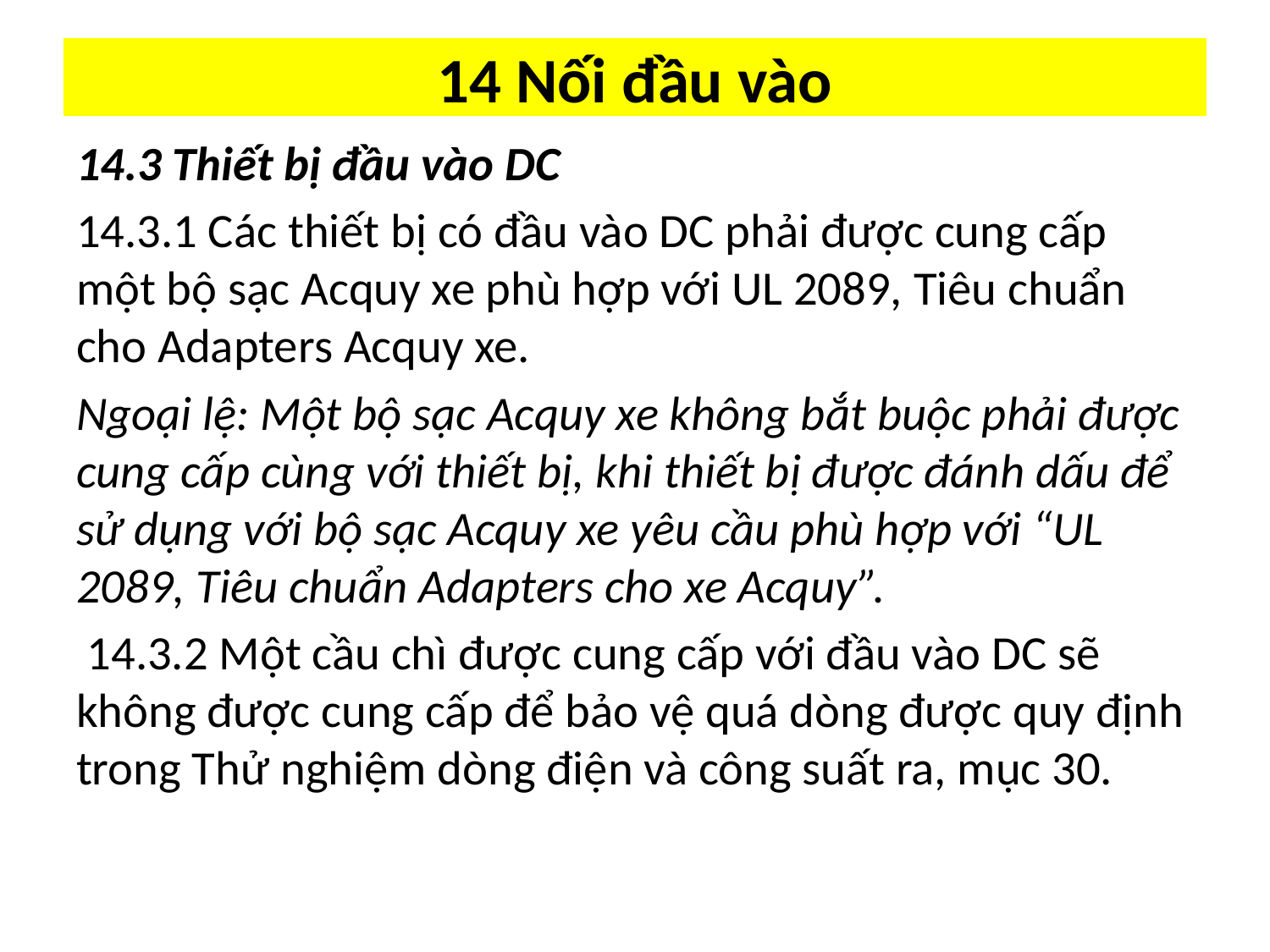

# 14 Nối đầu vào
14.3 Thiết bị đầu vào DC
14.3.1 Các thiết bị có đầu vào DC phải được cung cấp một bộ sạc Acquy xe phù hợp với UL 2089, Tiêu chuẩn cho Adapters Acquy xe.
Ngoại lệ: Một bộ sạc Acquy xe không bắt buộc phải được cung cấp cùng với thiết bị, khi thiết bị được đánh dấu để sử dụng với bộ sạc Acquy xe yêu cầu phù hợp với “UL 2089, Tiêu chuẩn Adapters cho xe Acquy”.
 14.3.2 Một cầu chì được cung cấp với đầu vào DC sẽ không được cung cấp để bảo vệ quá dòng được quy định trong Thử nghiệm dòng điện và công suất ra, mục 30.